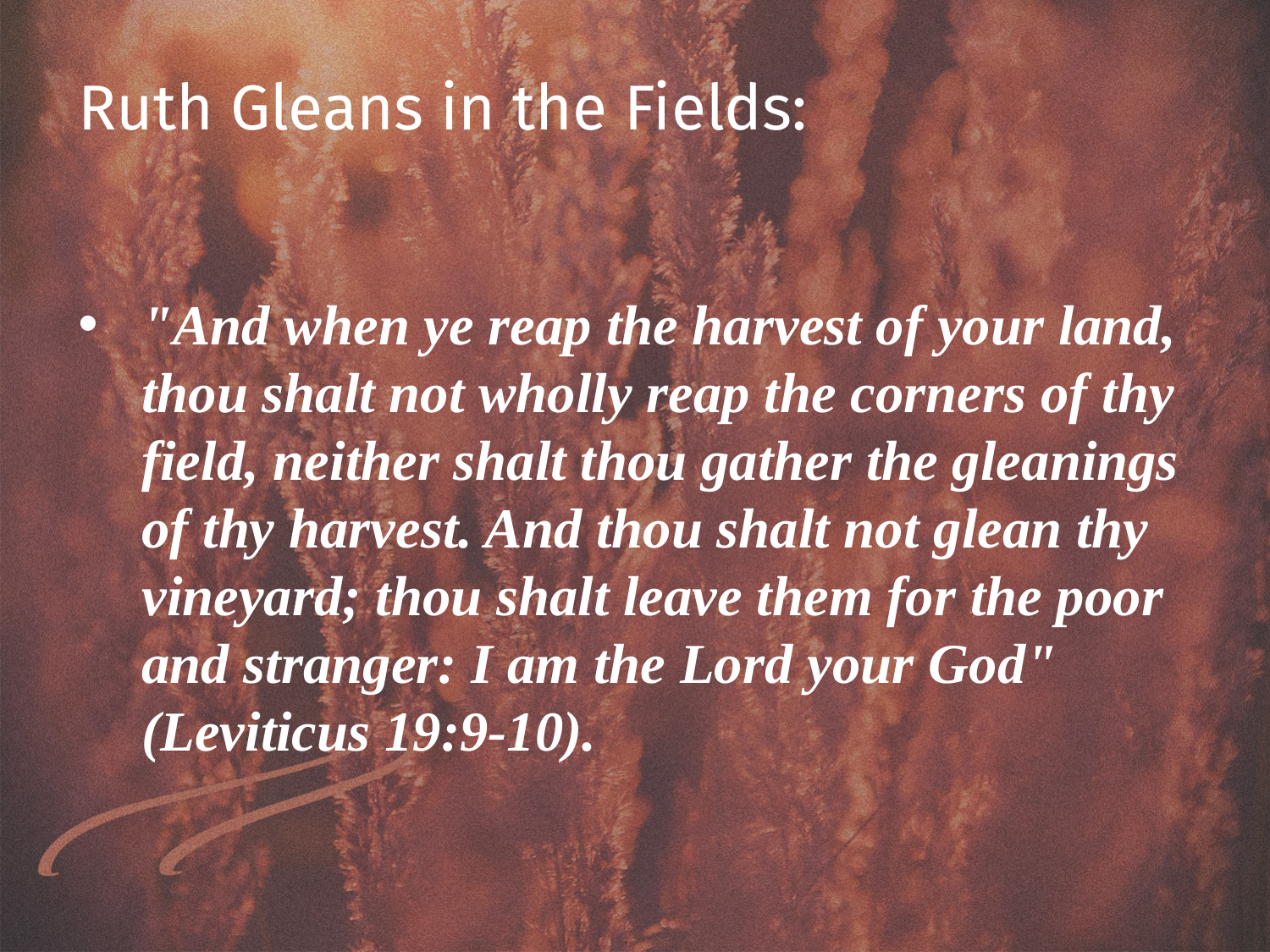

Ruth Gleans in the Fields:
"And when ye reap the harvest of your land, thou shalt not wholly reap the corners of thy field, neither shalt thou gather the gleanings of thy harvest. And thou shalt not glean thy vineyard; thou shalt leave them for the poor and stranger: I am the Lord your God" (Leviticus 19:9-10).